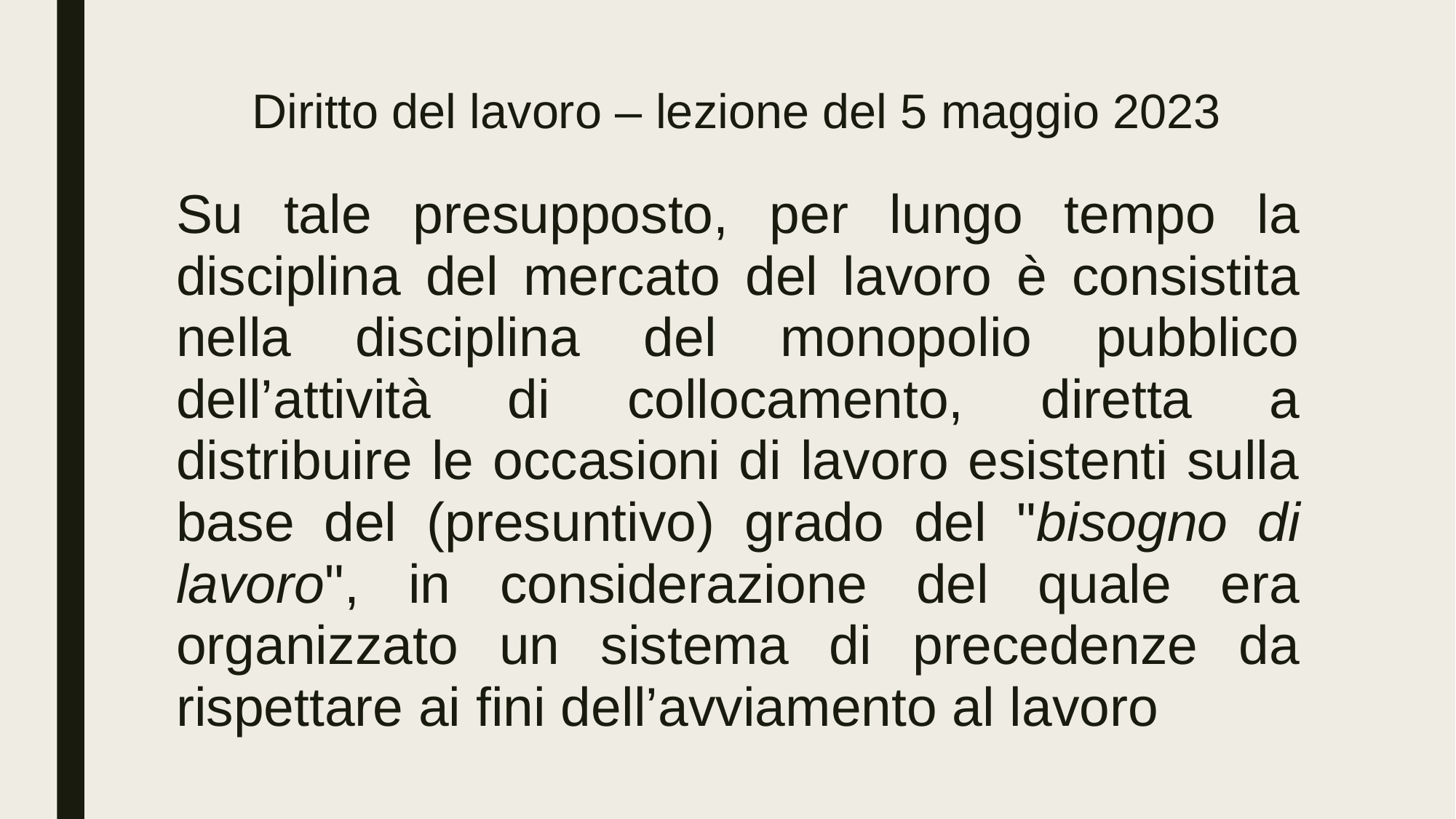

# Diritto del lavoro – lezione del 5 maggio 2023
Su tale presupposto, per lungo tempo la disciplina del mercato del lavoro è consistita nella disciplina del monopolio pubblico dell’attività di collocamento, diretta a distribuire le occasioni di lavoro esistenti sulla base del (presuntivo) grado del "bisogno di lavoro", in considerazione del quale era organizzato un sistema di precedenze da rispettare ai fini dell’avviamento al lavoro